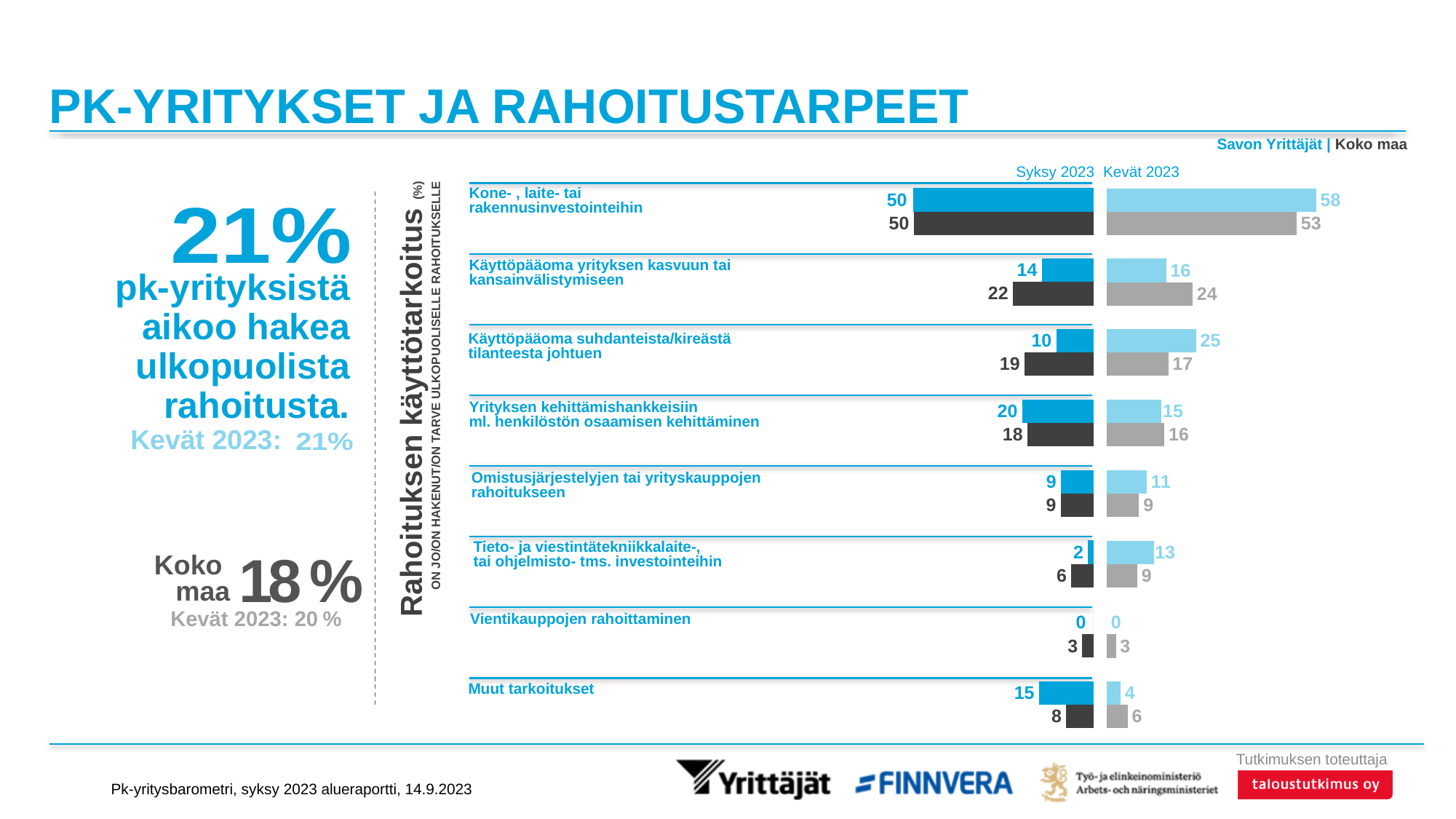

# PK-YRITYKSET JA RAHOITUSTARPEET
Savon Yrittäjät | Koko maa

### Chart

| Category | Savon Yrittäjät | Koko maa |
|---|---|---|
| Muihin kone- tai laiteinvestointeihin tai rakennusinvestointeihin | 50.07641 | 49.9212 |
| Käyttöpääomarahoitukseen yrityksen kasvuun tai kansainvälistymiseen | 14.33715 | 22.37203 |
| Käyttöpääomarahoitukseen suhdanteista / kireästä taloudellisesta tilanteesta johtuen | 10.34165 | 19.12806 |
| Yrityksen kehittämishankkeisiin, ml. henkilöstön osaaminen | 19.82778 | 18.35305 |
| Omistusjärjestelyjen tai yrityskauppojen rahoitukseen | 9.04207 | 9.08112 |
| Tieto- ja viestintätekniikkalaite-, tai ohjelmisto- tms. investointeihin | 1.57307 | 6.21631 |
| Vientikauppojen rahoittaminen | 0.0 | 3.1205 |
| Muuhun tarkoitukseen | 15.12957 | 7.57293 |
Syksy 2023
Kevät 2023

### Chart

| Category | Savon Yrittäjät | Koko maa |
|---|---|---|
| Muihin kone- tai laiteinvestointeihin tai rakennusinvestointeihin | 58.13603 | 52.75486 |
| Käyttöpääomarahoitukseen yrityksen kasvuun tai kansainvälistymiseen | 16.48745 | 23.84961 |
| Käyttöpääomarahoitukseen suhdanteista / kireästä taloudellisesta tilanteesta johtuen | 24.79663 | 17.1051 |
| Yrityksen kehittämishankkeisiin, ml. henkilöstön osaaminen | 15.23016 | 16.03609 |
| Omistusjärjestelyjen tai yrityskauppojen rahoitukseen | 11.12647 | 8.93924 |
| Tieto- ja viestintätekniikkalaite-, tai ohjelmisto- tms. investointeihin | 13.03251 | 8.50409 |
| Vientikauppojen rahoittaminen | 0.0 | 2.53335 |
| Muuhun tarkoitukseen | 3.81971 | 5.79356 |

### Chart:

| Category | 21% |
|---|---|
| x | 0.0 |
Kone- , laite- tai
rakennusinvestointeihin
Käyttöpääoma yrityksen kasvuun tai kansainvälistymiseen
Käyttöpääoma suhdanteista/kireästä tilanteesta johtuen
Yrityksen kehittämishankkeisiin
ml. henkilöstön osaamisen kehittäminen
Omistusjärjestelyjen tai yrityskauppojen rahoitukseen
Tieto- ja viestintätekniikkalaite-,
tai ohjelmisto- tms. investointeihin
Vientikauppojen rahoittaminen
Muut tarkoitukset
pk-yrityksistä aikoo hakea ulkopuolista
rahoitusta.
Kevät 2023:    __
Rahoituksen käyttötarkoitus (%)
ON JO/ON HAKENUT/ON TARVE ULKOPUOLISELLE RAHOITUKSELLE

### Chart:

| Category | 21% |
|---|---|
| x | 0.0 |
18 %

Koko
maa
Kevät 2023: 20 %
Pk-yritysbarometri, syksy 2023 alueraportti, 14.9.2023